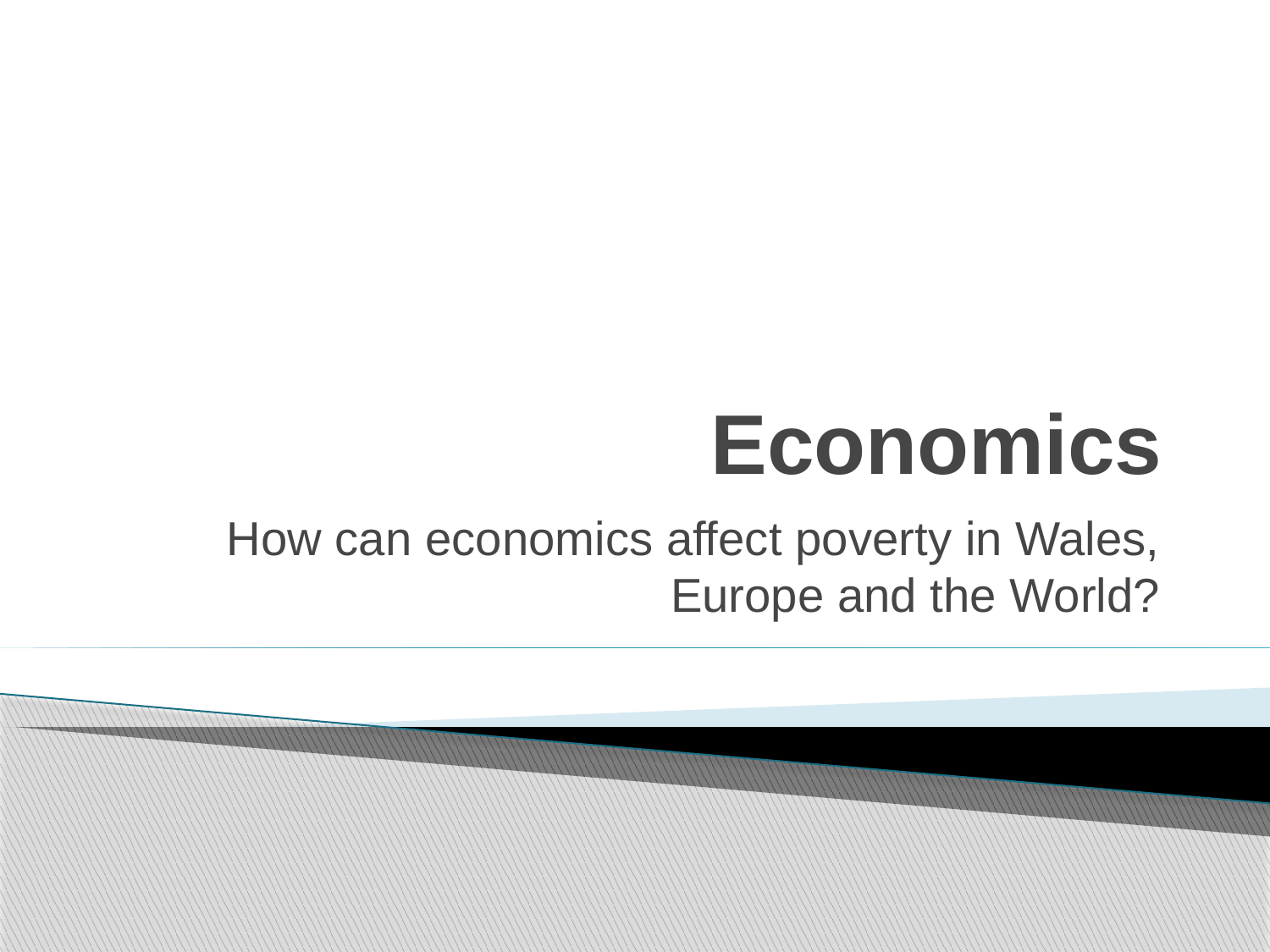

# Economics
How can economics affect poverty in Wales, Europe and the World?